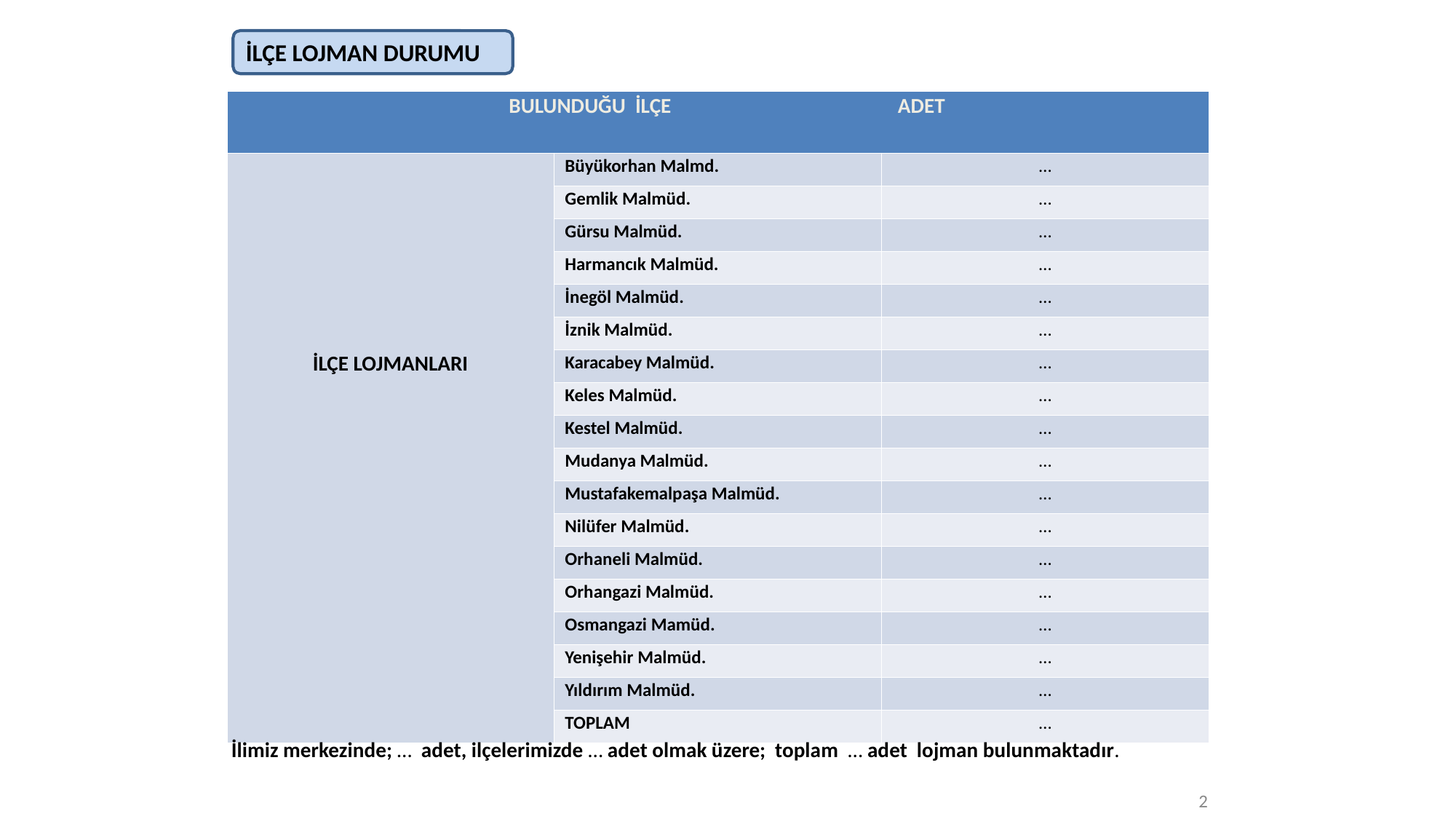

İLÇE LOJMAN DURUMU
| BULUNDUĞU İLÇE ADET |  |  |
| --- | --- | --- |
| İLÇE LOJMANLARI | Büyükorhan Malmd. | … |
|  | Gemlik Malmüd. | … |
|  | Gürsu Malmüd. | … |
|  | Harmancık Malmüd. | … |
|  | İnegöl Malmüd. | … |
|  | İznik Malmüd. | … |
|  | Karacabey Malmüd. | … |
|  | Keles Malmüd. | … |
|  | Kestel Malmüd. | … |
|  | Mudanya Malmüd. | … |
|  | Mustafakemalpaşa Malmüd. | … |
|  | Nilüfer Malmüd. | … |
|  | Orhaneli Malmüd. | … |
|  | Orhangazi Malmüd. | … |
|  | Osmangazi Mamüd. | … |
|  | Yenişehir Malmüd. | … |
|  | Yıldırım Malmüd. | … |
|  | TOPLAM | … |

İlimiz merkezinde; …  adet, ilçelerimizde … adet olmak üzere;  toplam  … adet  lojman bulunmaktadır.
2